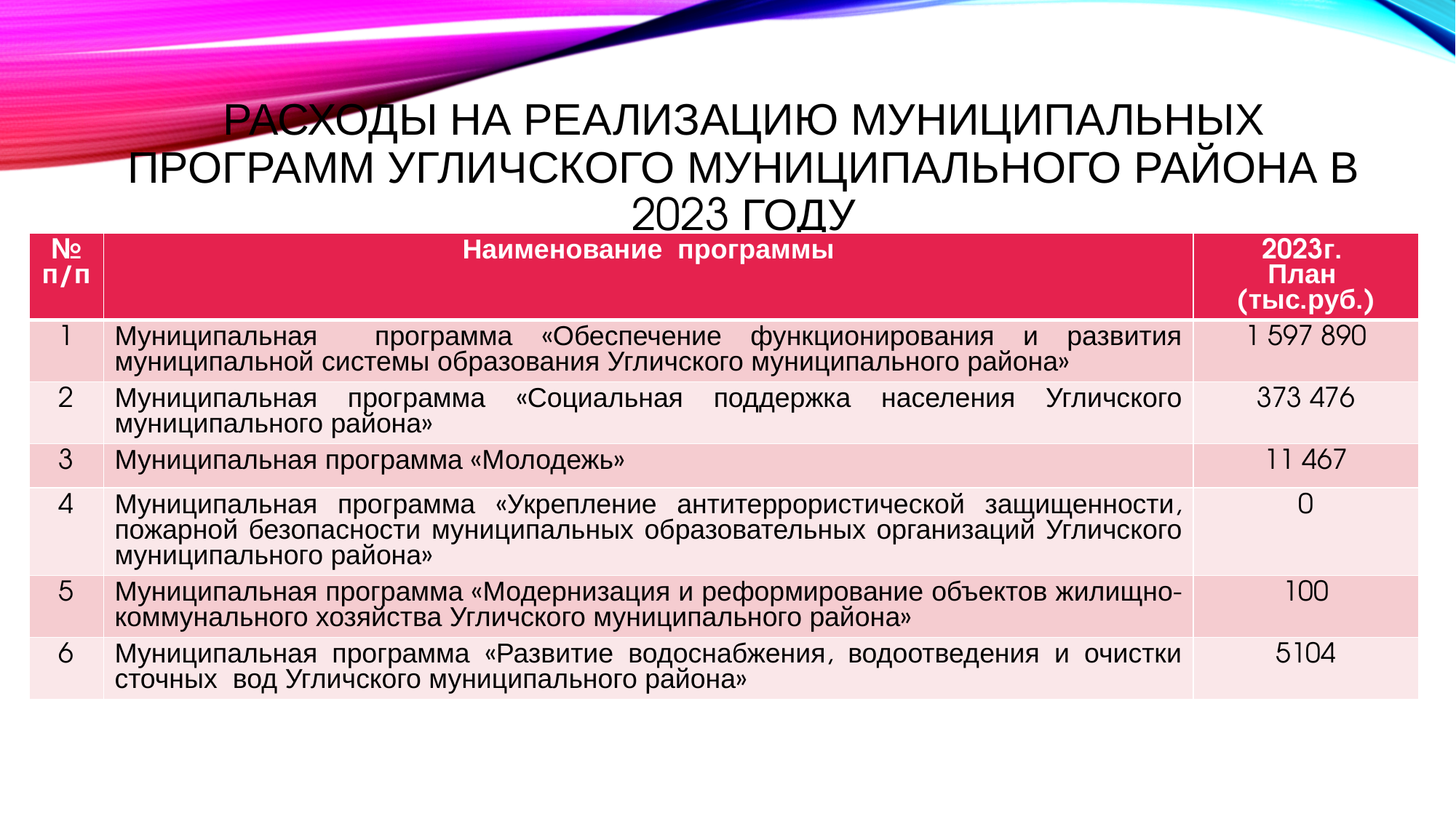

# Расходы на реализацию муниципальных программ угличского муниципального района в 2023 году
| № п/п | Наименование программы | 2023г. План (тыс.руб.) |
| --- | --- | --- |
| 1 | Муниципальная программа «Обеспечение функционирования и развития муниципальной системы образования Угличского муниципального района» | 1 597 890 |
| 2 | Муниципальная программа «Социальная поддержка населения Угличского муниципального района» | 373 476 |
| 3 | Муниципальная программа «Молодежь» | 11 467 |
| 4 | Муниципальная программа «Укрепление антитеррористической защищенности, пожарной безопасности муниципальных образовательных организаций Угличского муниципального района» | 0 |
| 5 | Муниципальная программа «Модернизация и реформирование объектов жилищно-коммунального хозяйства Угличского муниципального района» | 100 |
| 6 | Муниципальная программа «Развитие водоснабжения, водоотведения и очистки сточных вод Угличского муниципального района» | 5104 |